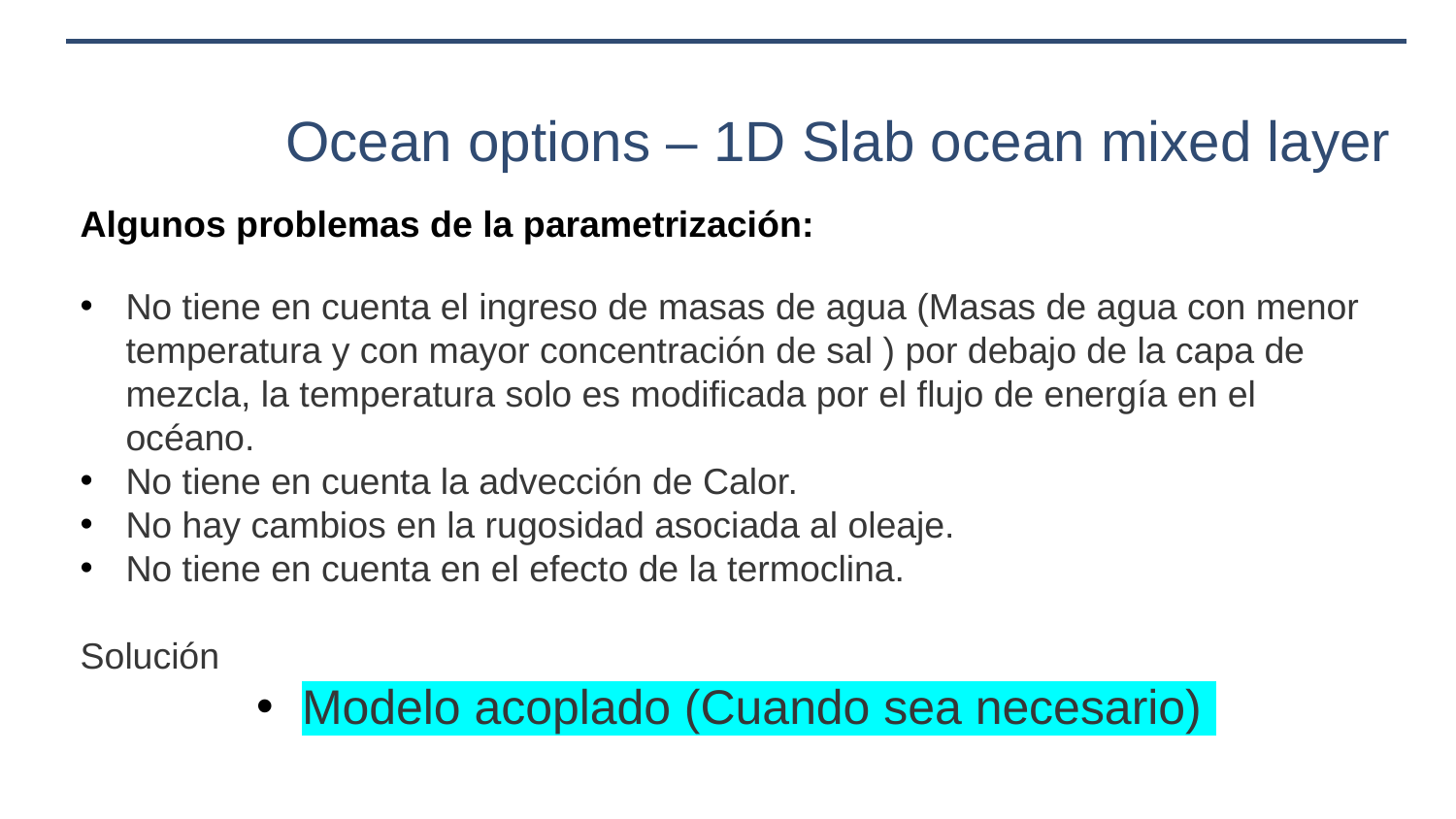

# Ocean options – 1D Slab ocean mixed layer
Algunos problemas de la parametrización:

No tiene en cuenta el ingreso de masas de agua (Masas de agua con menor temperatura y con mayor concentración de sal ) por debajo de la capa de mezcla, la temperatura solo es modificada por el flujo de energía en el océano.
No tiene en cuenta la advección de Calor.
No hay cambios en la rugosidad asociada al oleaje.
No tiene en cuenta en el efecto de la termoclina.

Solución
Modelo acoplado (Cuando sea necesario)